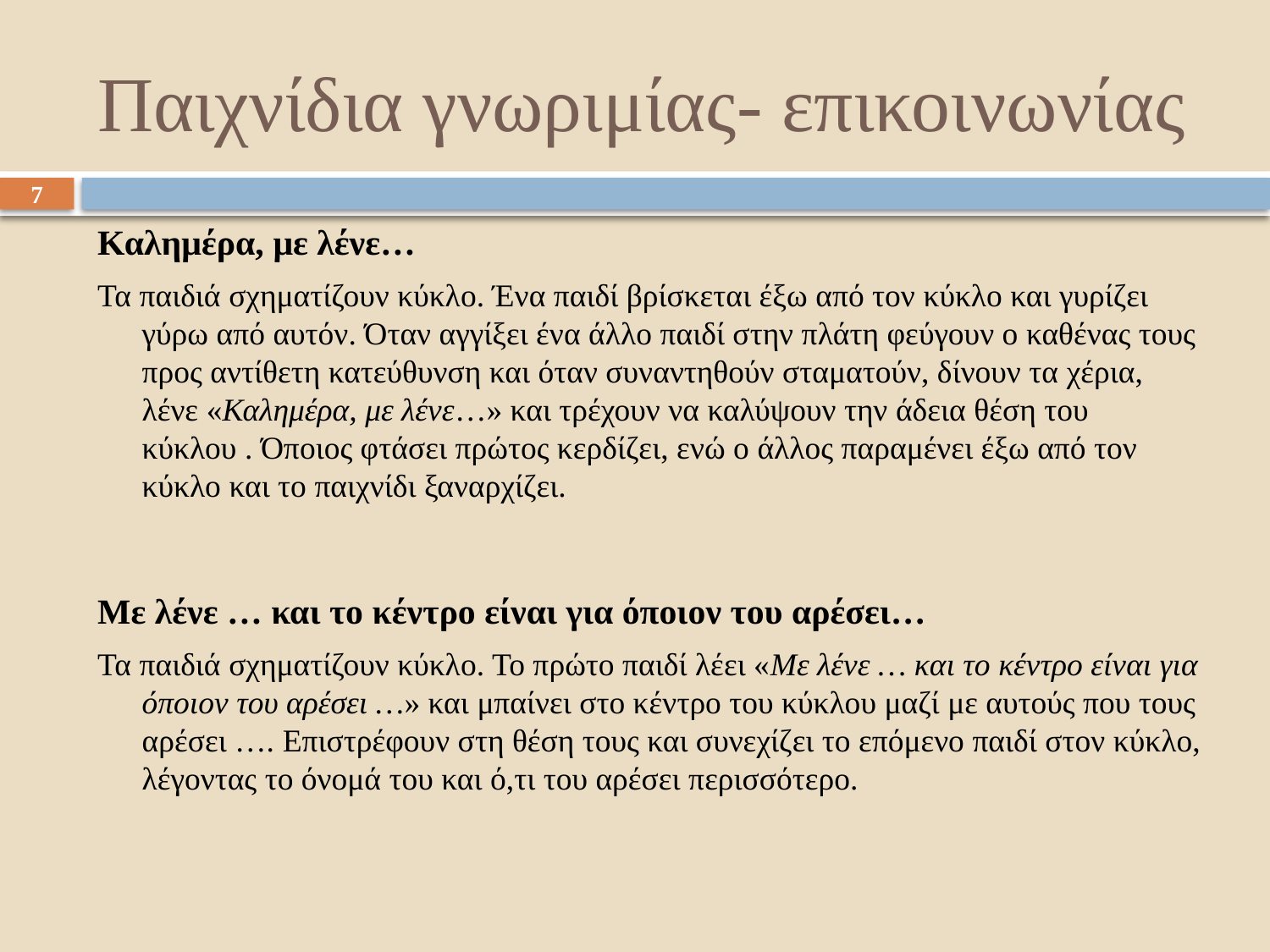

# Παιχνίδια γνωριμίας- επικοινωνίας
7
Καλημέρα, με λένε…
Τα παιδιά σχηματίζουν κύκλο. Ένα παιδί βρίσκεται έξω από τον κύκλο και γυρίζει γύρω από αυτόν. Όταν αγγίξει ένα άλλο παιδί στην πλάτη φεύγουν ο καθένας τους προς αντίθετη κατεύθυνση και όταν συναντηθούν σταματούν, δίνουν τα χέρια, λένε «Καλημέρα, με λένε…» και τρέχουν να καλύψουν την άδεια θέση του κύκλου . Όποιος φτάσει πρώτος κερδίζει, ενώ ο άλλος παραμένει έξω από τον κύκλο και το παιχνίδι ξαναρχίζει.

Με λένε … και το κέντρο είναι για όποιον του αρέσει…
Τα παιδιά σχηματίζουν κύκλο. Το πρώτο παιδί λέει «Με λένε … και το κέντρο είναι για όποιον του αρέσει …» και μπαίνει στο κέντρο του κύκλου μαζί με αυτούς που τους αρέσει …. Επιστρέφουν στη θέση τους και συνεχίζει το επόμενο παιδί στον κύκλο, λέγοντας το όνομά του και ό,τι του αρέσει περισσότερο.